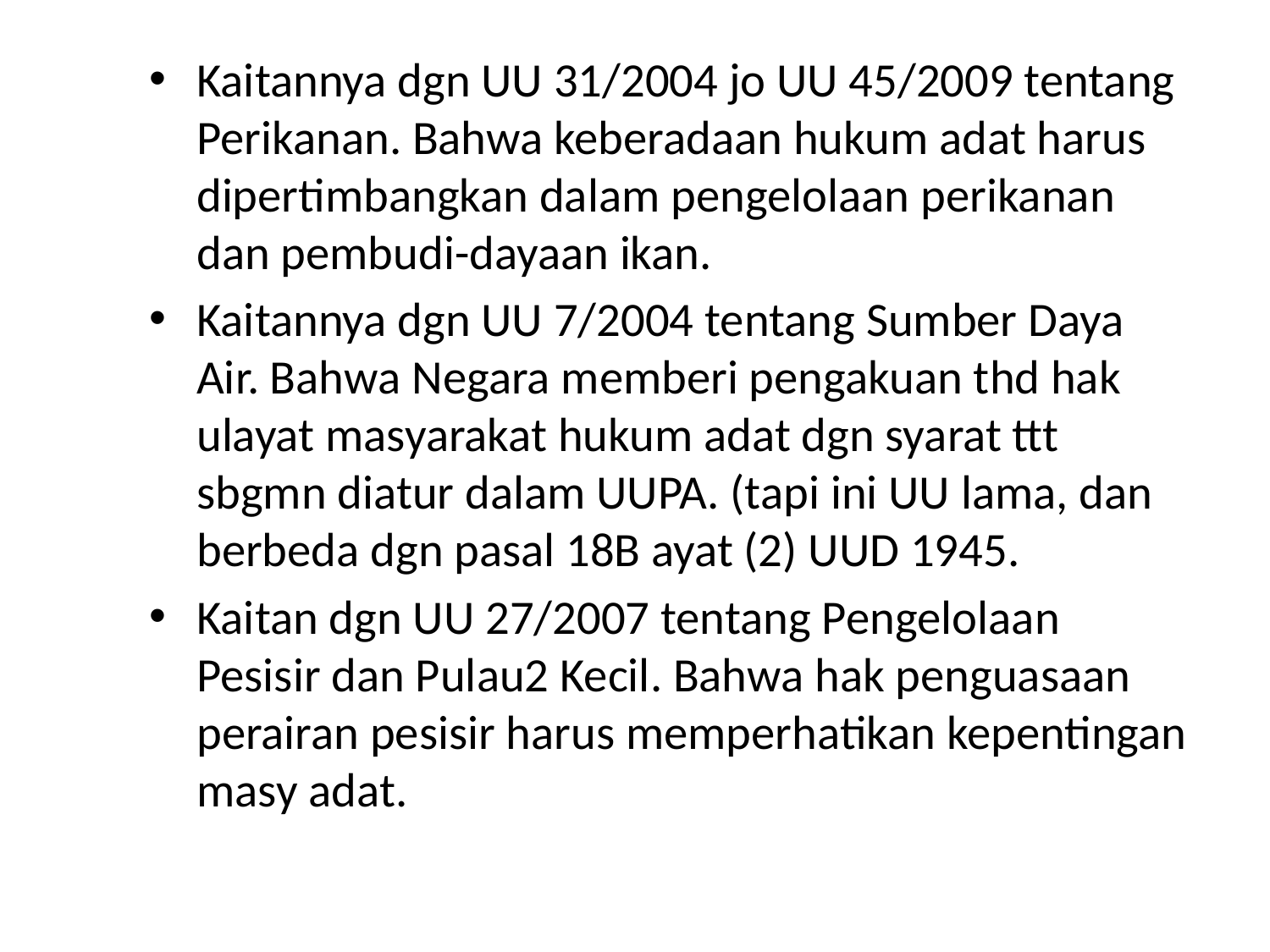

Kaitannya dgn UU 31/2004 jo UU 45/2009 tentang Perikanan. Bahwa keberadaan hukum adat harus dipertimbangkan dalam pengelolaan perikanan dan pembudi-dayaan ikan.
Kaitannya dgn UU 7/2004 tentang Sumber Daya Air. Bahwa Negara memberi pengakuan thd hak ulayat masyarakat hukum adat dgn syarat ttt sbgmn diatur dalam UUPA. (tapi ini UU lama, dan berbeda dgn pasal 18B ayat (2) UUD 1945.
Kaitan dgn UU 27/2007 tentang Pengelolaan Pesisir dan Pulau2 Kecil. Bahwa hak penguasaan perairan pesisir harus memperhatikan kepentingan masy adat.